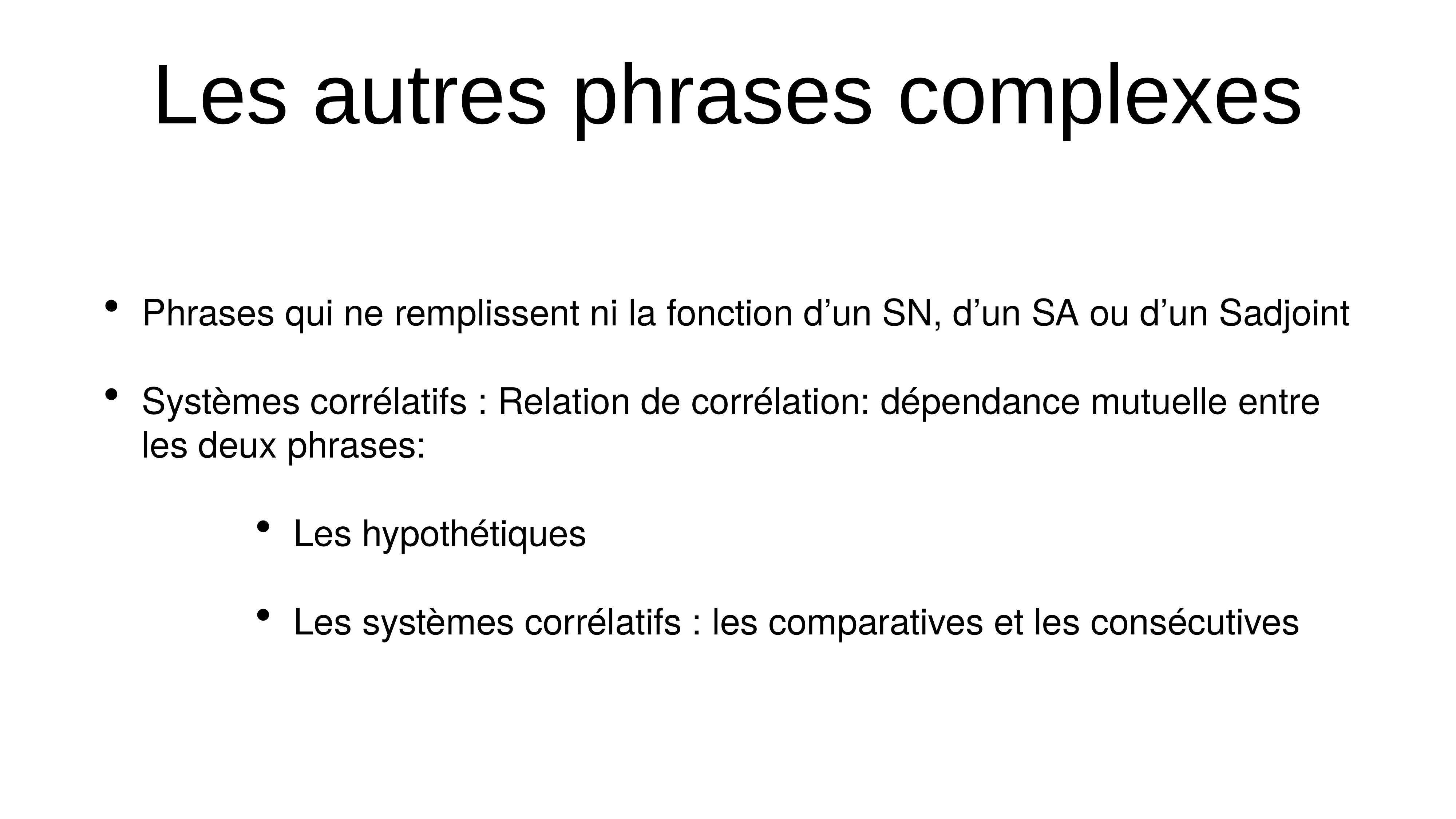

# Les autres phrases complexes
Phrases qui ne remplissent ni la fonction d’un SN, d’un SA ou d’un Sadjoint
Systèmes corrélatifs : Relation de corrélation: dépendance mutuelle entre les deux phrases:
Les hypothétiques
Les systèmes corrélatifs : les comparatives et les consécutives